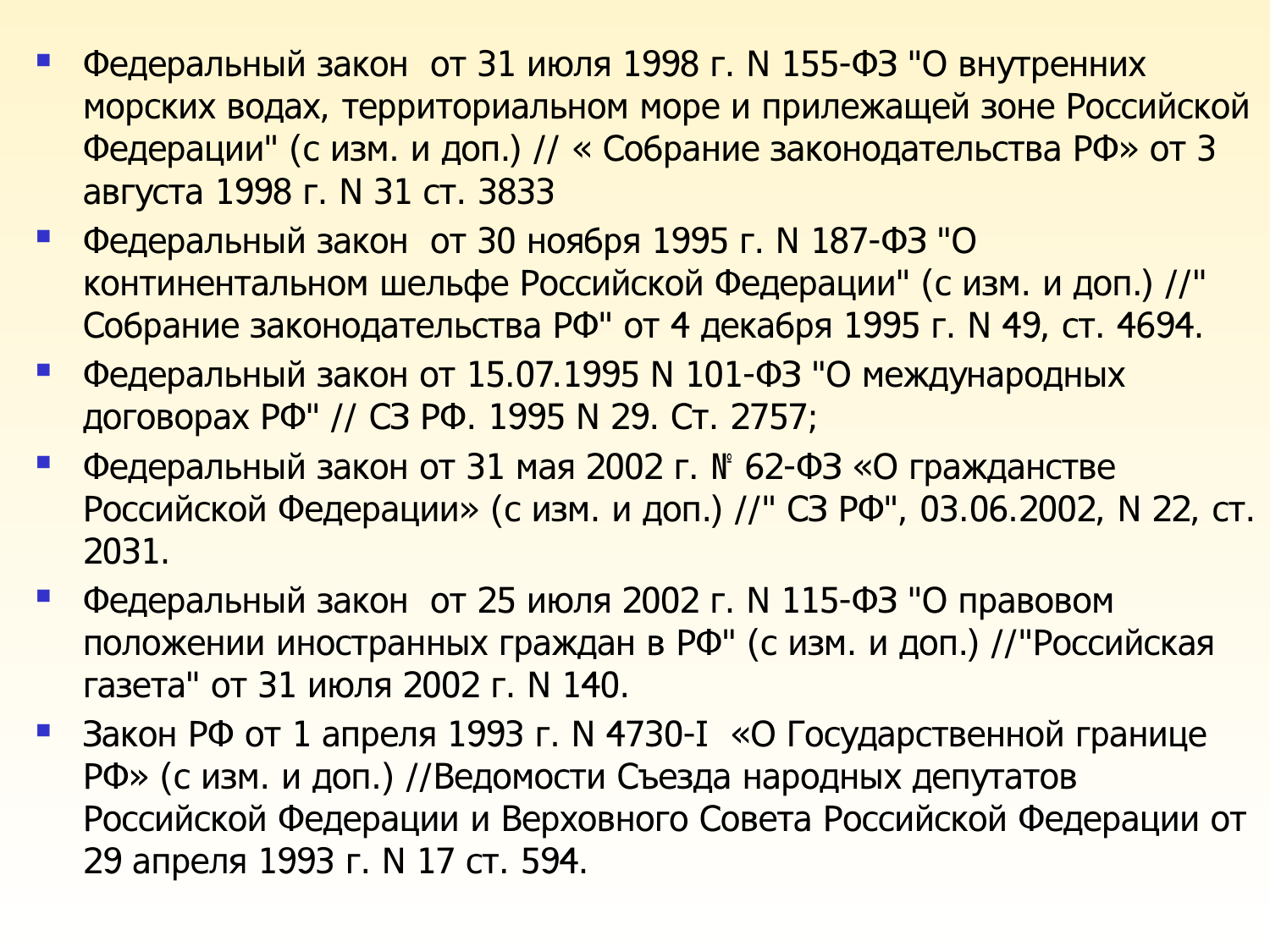

Федеральный закон  от 31 июля 1998 г. N 155-ФЗ "О внутренних морских водах, территориальном море и прилежащей зоне Российской Федерации" (с изм. и доп.) // « Собрание законодательства РФ» от 3 августа 1998 г. N 31 ст. 3833
Федеральный закон  от 30 ноября 1995 г. N 187-ФЗ "О континентальном шельфе Российской Федерации" (с изм. и доп.) //" Собрание законодательства РФ" от 4 декабря 1995 г. N 49, ст. 4694.
Федеральный закон от 15.07.1995 N 101-ФЗ "О международных договорах РФ" // СЗ РФ. 1995 N 29. Ст. 2757;
Федеральный закон от 31 мая 2002 г. № 62-ФЗ «О гражданстве Российской Федерации» (с изм. и доп.) //" СЗ РФ", 03.06.2002, N 22, ст. 2031.
Федеральный закон  от 25 июля 2002 г. N 115-ФЗ "О правовом положении иностранных граждан в РФ" (с изм. и доп.) //"Российская газета" от 31 июля 2002 г. N 140.
Закон РФ от 1 апреля 1993 г. N 4730-I  «О Государственной границе РФ» (с изм. и доп.) //Ведомости Съезда народных депутатов Российской Федерации и Верховного Совета Российской Федерации от 29 апреля 1993 г. N 17 ст. 594.